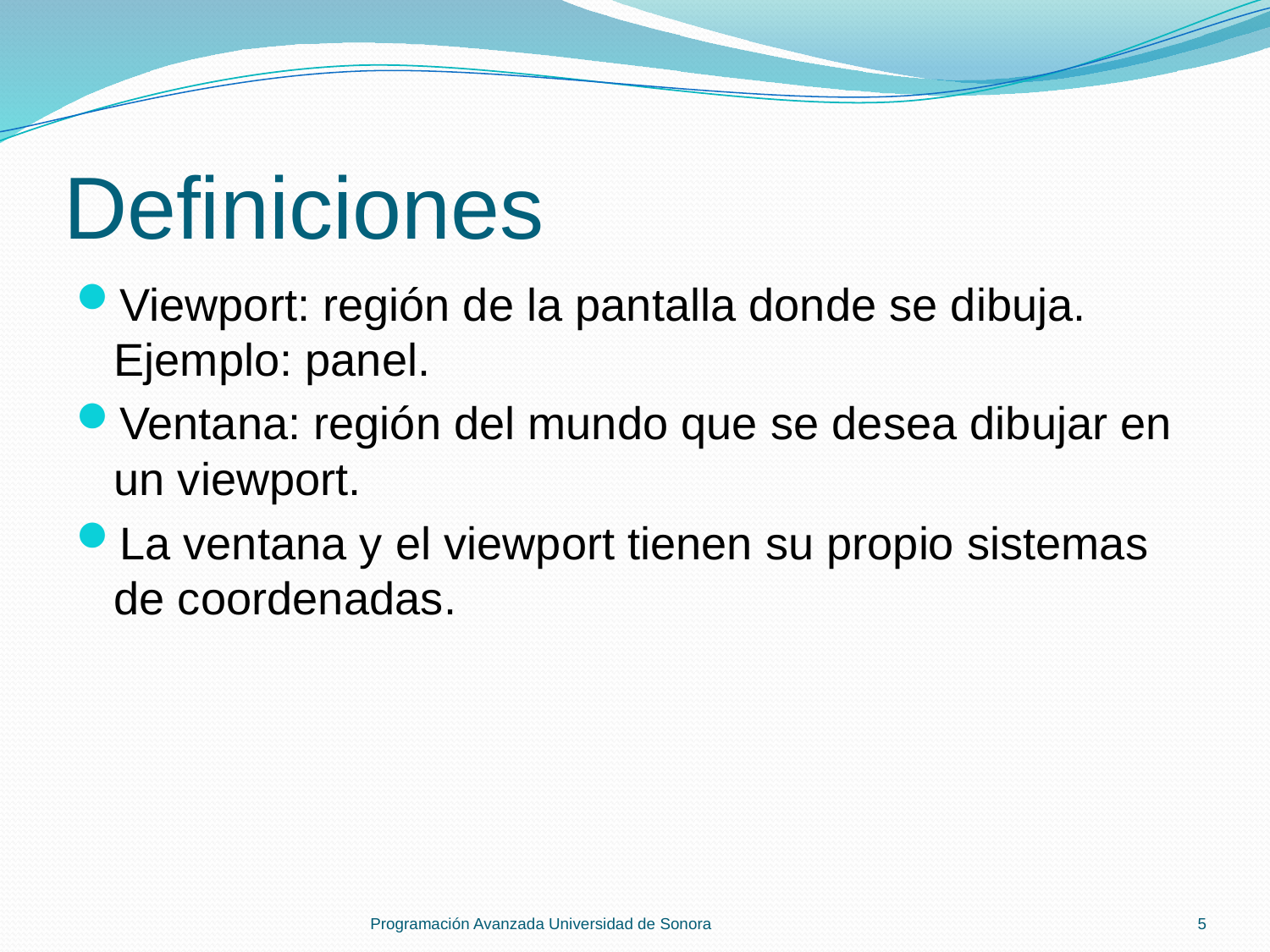

# Definiciones
Viewport: región de la pantalla donde se dibuja. Ejemplo: panel.
Ventana: región del mundo que se desea dibujar en un viewport.
La ventana y el viewport tienen su propio sistemas de coordenadas.

Programación Avanzada Universidad de Sonora
5